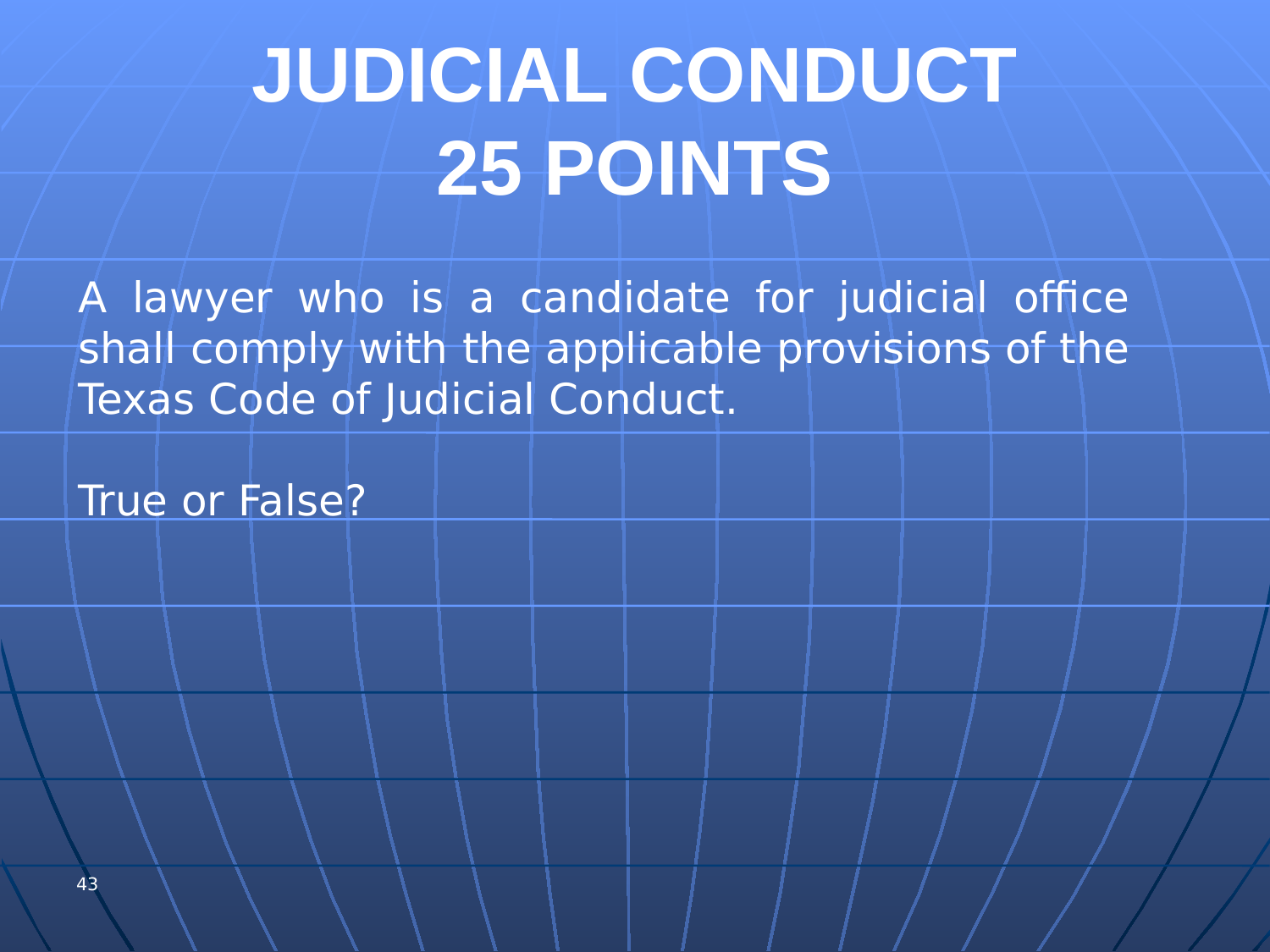

# JUDICIAL CONDUCT 25 POINTS

A lawyer who is a candidate for judicial office shall comply with the applicable provisions of the Texas Code of Judicial Conduct.

True or False?
43